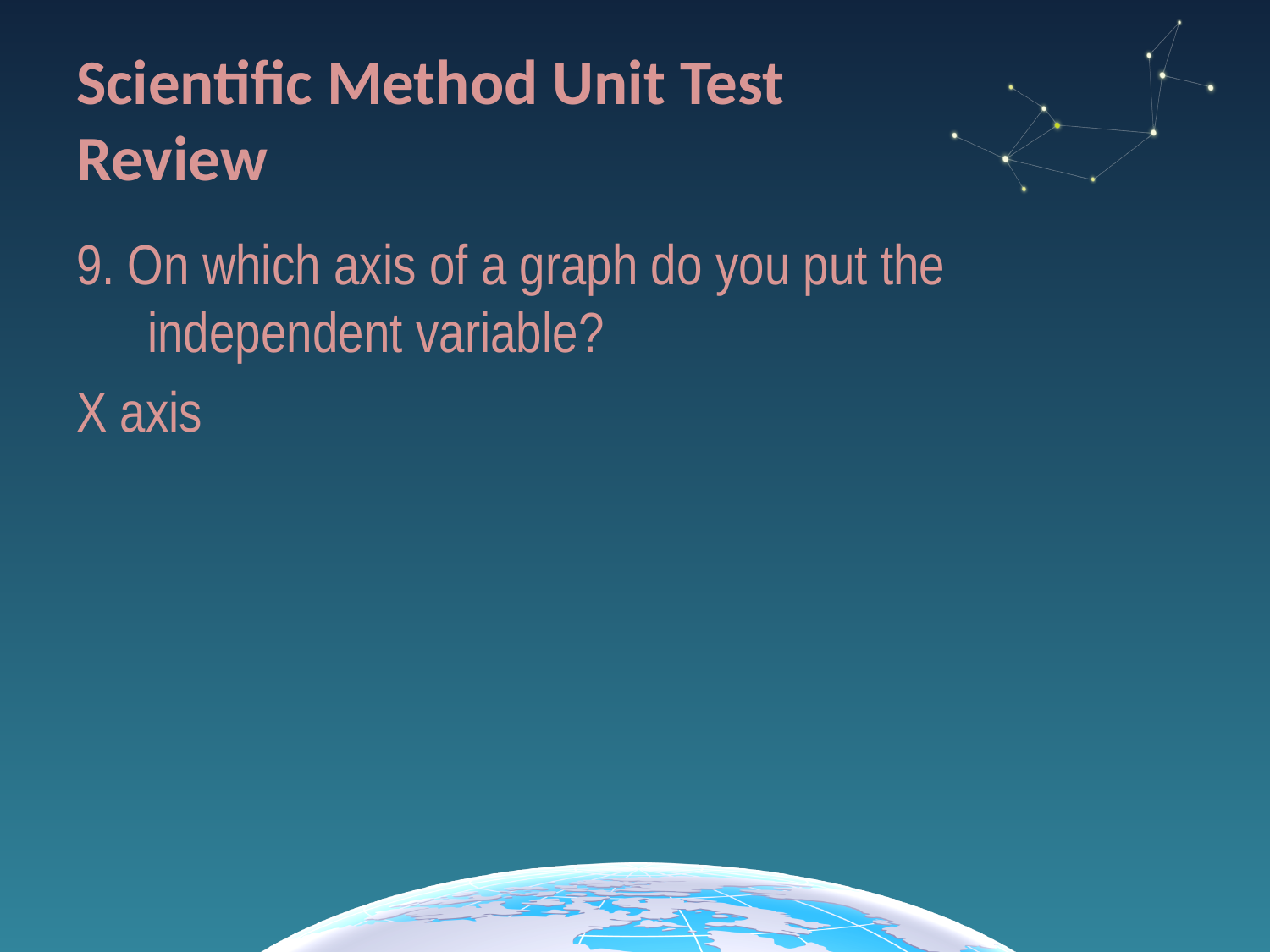

# Scientific Method Unit Test Review
9. On which axis of a graph do you put the independent variable?
X axis